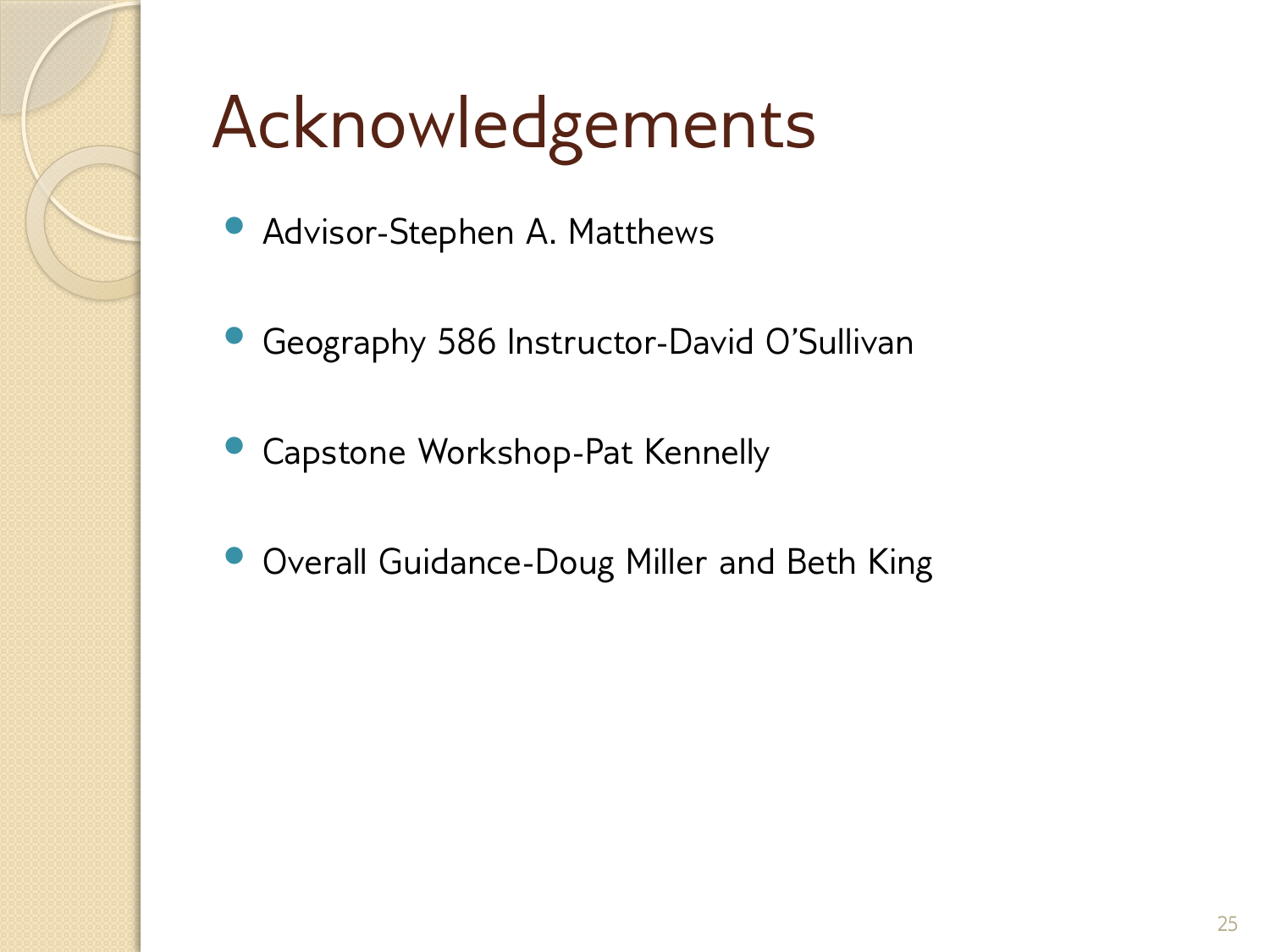

# Acknowledgements
Advisor-Stephen A. Matthews

Geography 586 Instructor-David O’Sullivan

Capstone Workshop-Pat Kennelly

Overall Guidance-Doug Miller and Beth King

25